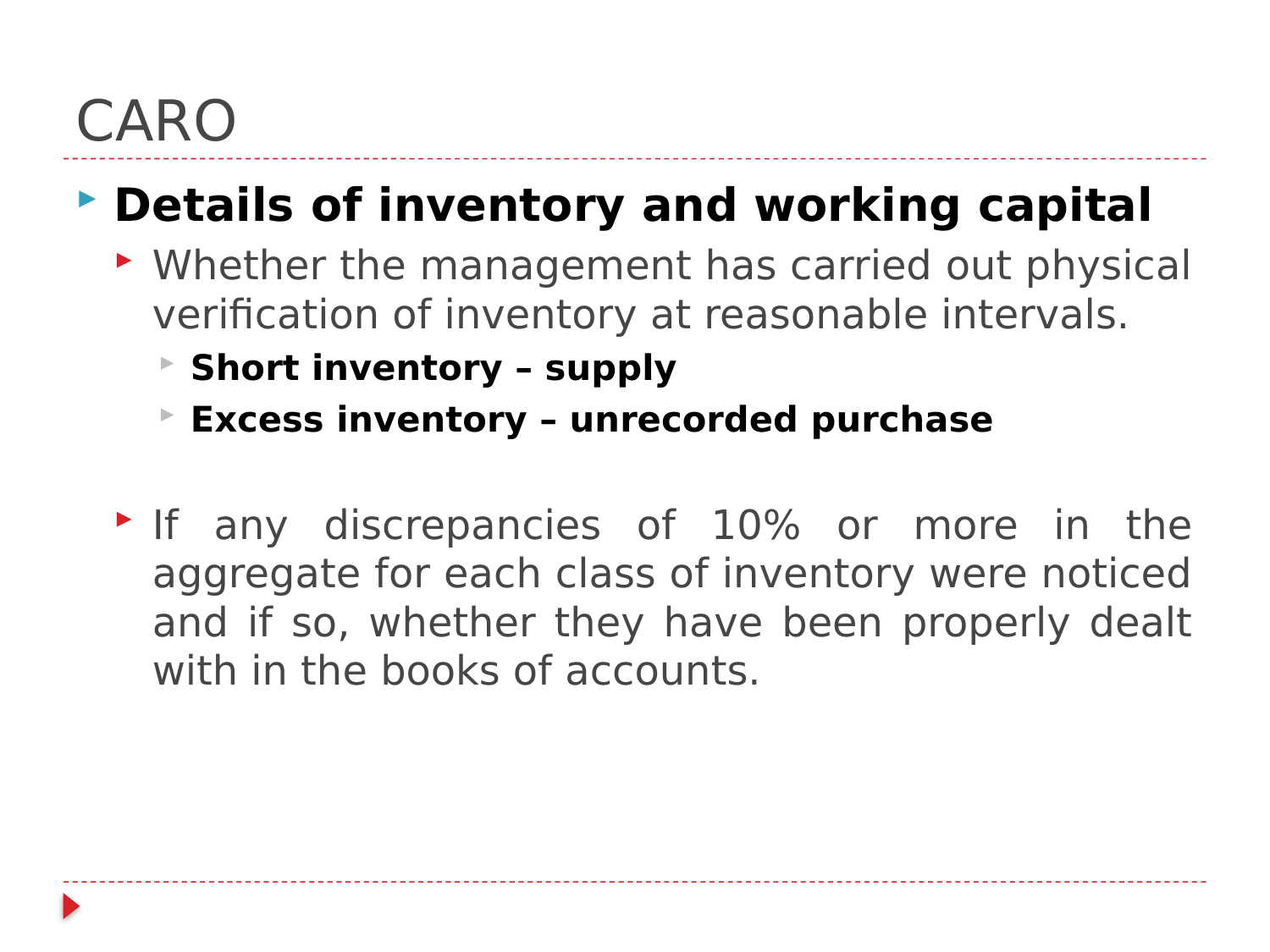

# CARO
Details of inventory and working capital
Whether the management has carried out physical verification of inventory at reasonable intervals.
Short inventory – supply
Excess inventory – unrecorded purchase

If any discrepancies of 10% or more in the aggregate for each class of inventory were noticed and if so, whether they have been properly dealt with in the books of accounts.